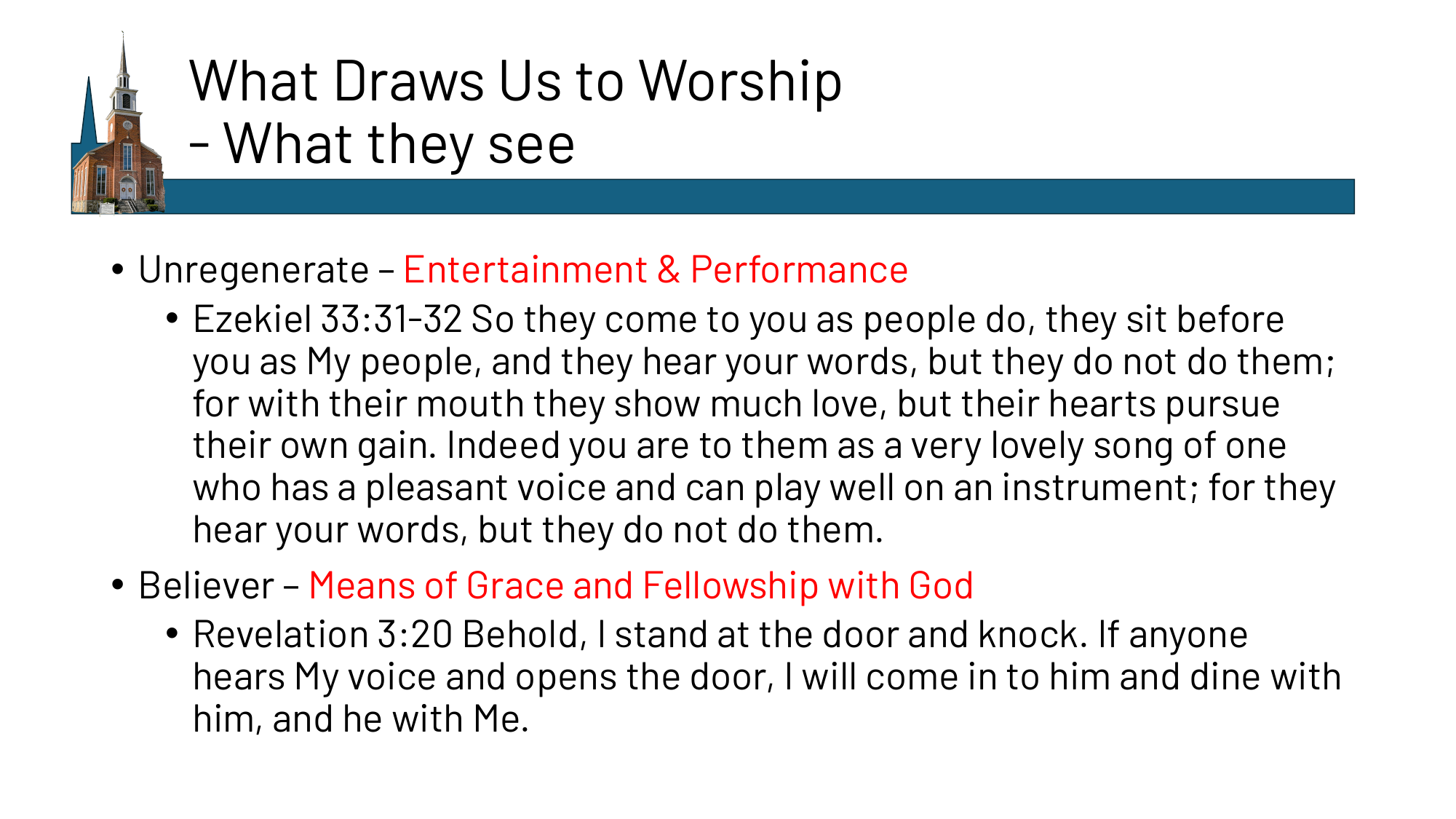

# What Draws Us to Worship - What they see
Unregenerate – Entertainment & Performance
Ezekiel 33:31-32 So they come to you as people do, they sit before you as My people, and they hear your words, but they do not do them; for with their mouth they show much love, but their hearts pursue their own gain. Indeed you are to them as a very lovely song of one who has a pleasant voice and can play well on an instrument; for they hear your words, but they do not do them.
Believer – Means of Grace and Fellowship with God
Revelation 3:20 Behold, I stand at the door and knock. If anyone hears My voice and opens the door, I will come in to him and dine with him, and he with Me.